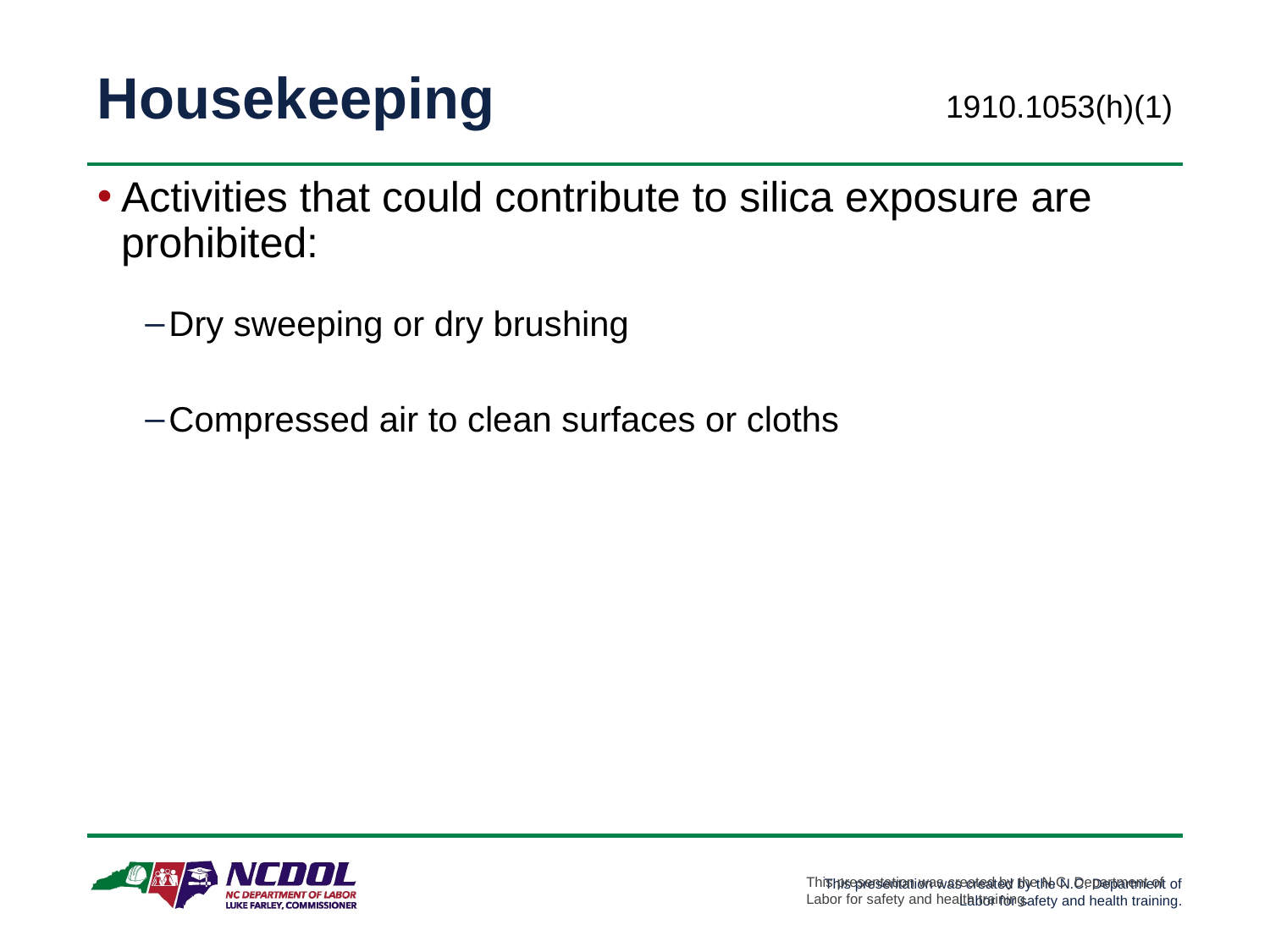

# Housekeeping
1910.1053(h)(1)
Activities that could contribute to silica exposure are prohibited:

Dry sweeping or dry brushing

Compressed air to clean surfaces or cloths